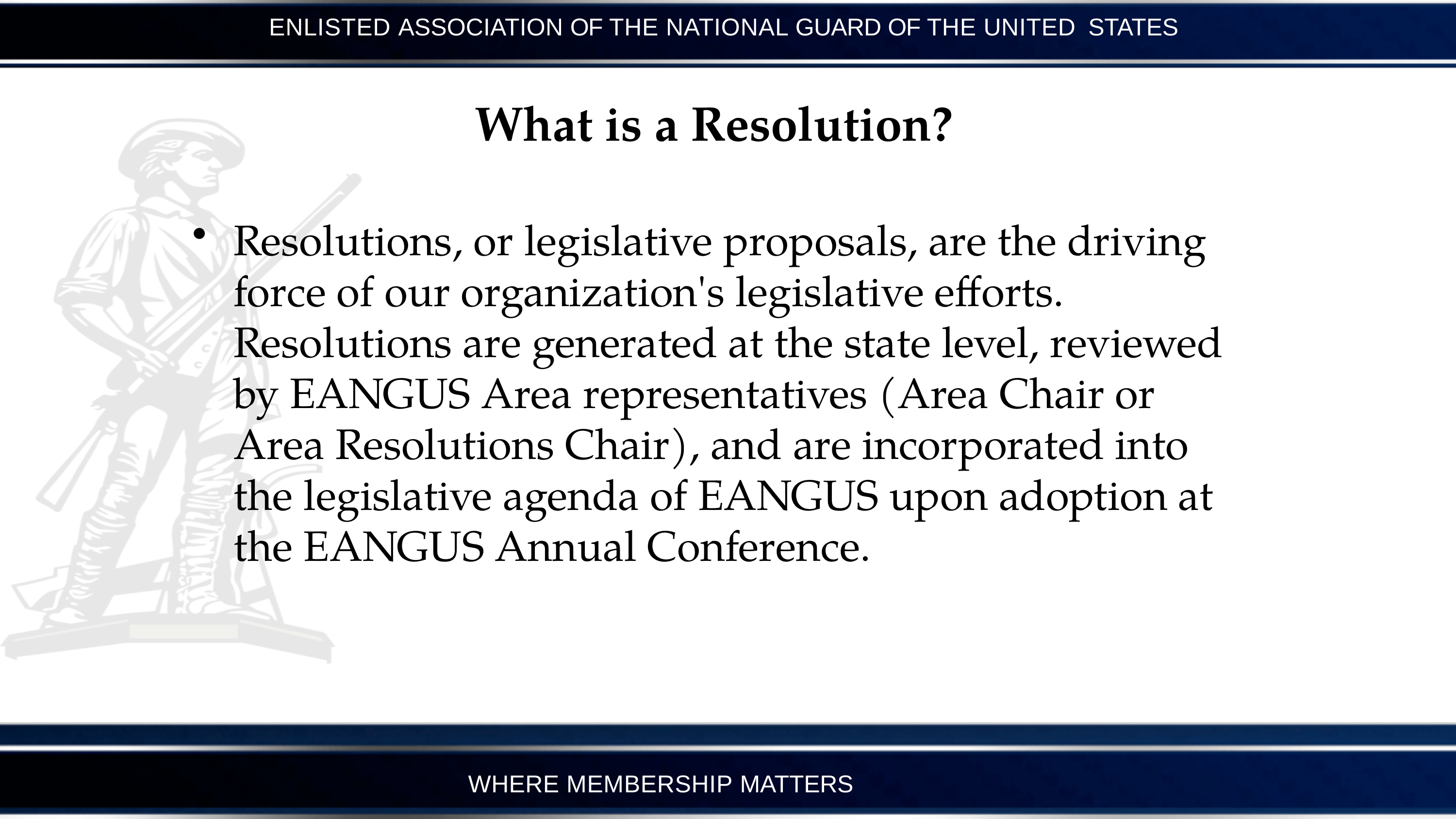

ENLISTED ASSOCIATION OF THE NATIONAL GUARD OF THE UNITED STATES
# What is a Resolution?
Resolutions, or legislative proposals, are the driving force of our organization's legislative efforts. Resolutions are generated at the state level, reviewed by EANGUS Area representatives (Area Chair or Area Resolutions Chair), and are incorporated into the legislative agenda of EANGUS upon adoption at the EANGUS Annual Conference.
WHERE MEMBERSHIP MATTERS
69